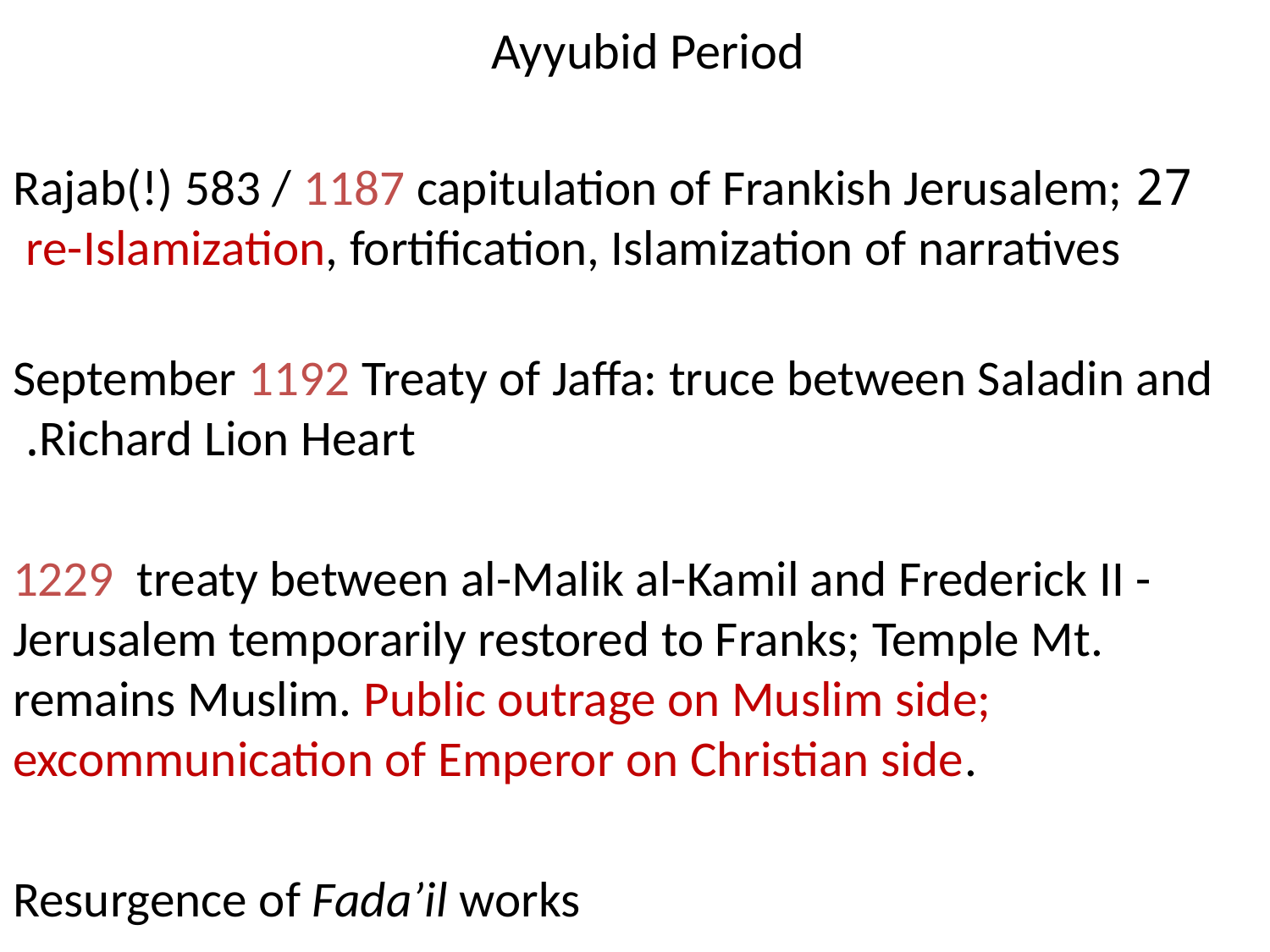

# Ayyubid Period

27 Rajab(!) 583 / 1187 capitulation of Frankish Jerusalem; re-Islamization, fortification, Islamization of narratives
September 1192 Treaty of Jaffa: truce between Saladin and Richard Lion Heart.

1229  treaty between al-Malik al-Kamil and Frederick II - Jerusalem temporarily restored to Franks; Temple Mt. remains Muslim. Public outrage on Muslim side; excommunication of Emperor on Christian side.

Resurgence of Fada’il works